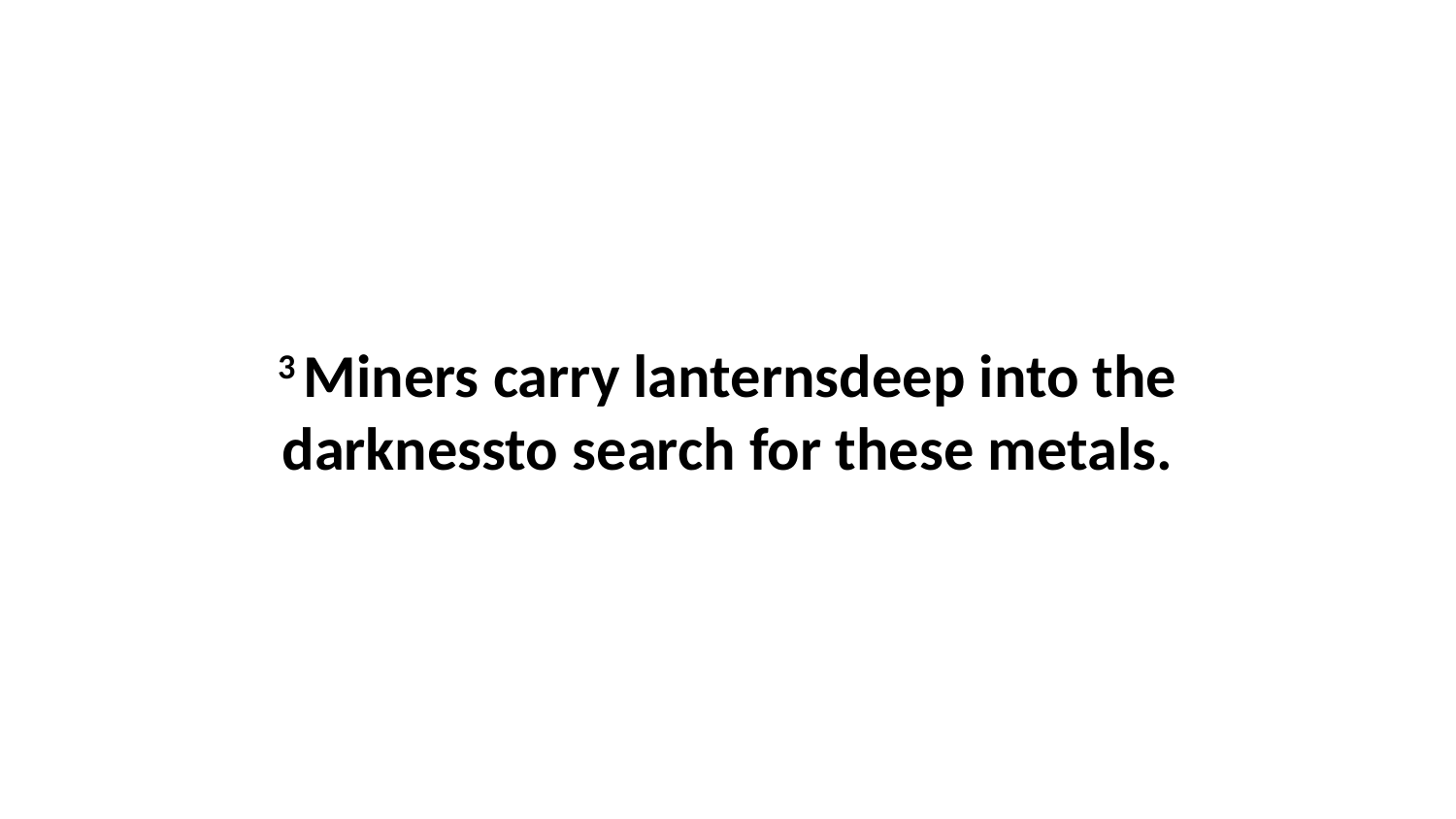

3 Miners carry lanternsdeep into the darknessto search for these metals.